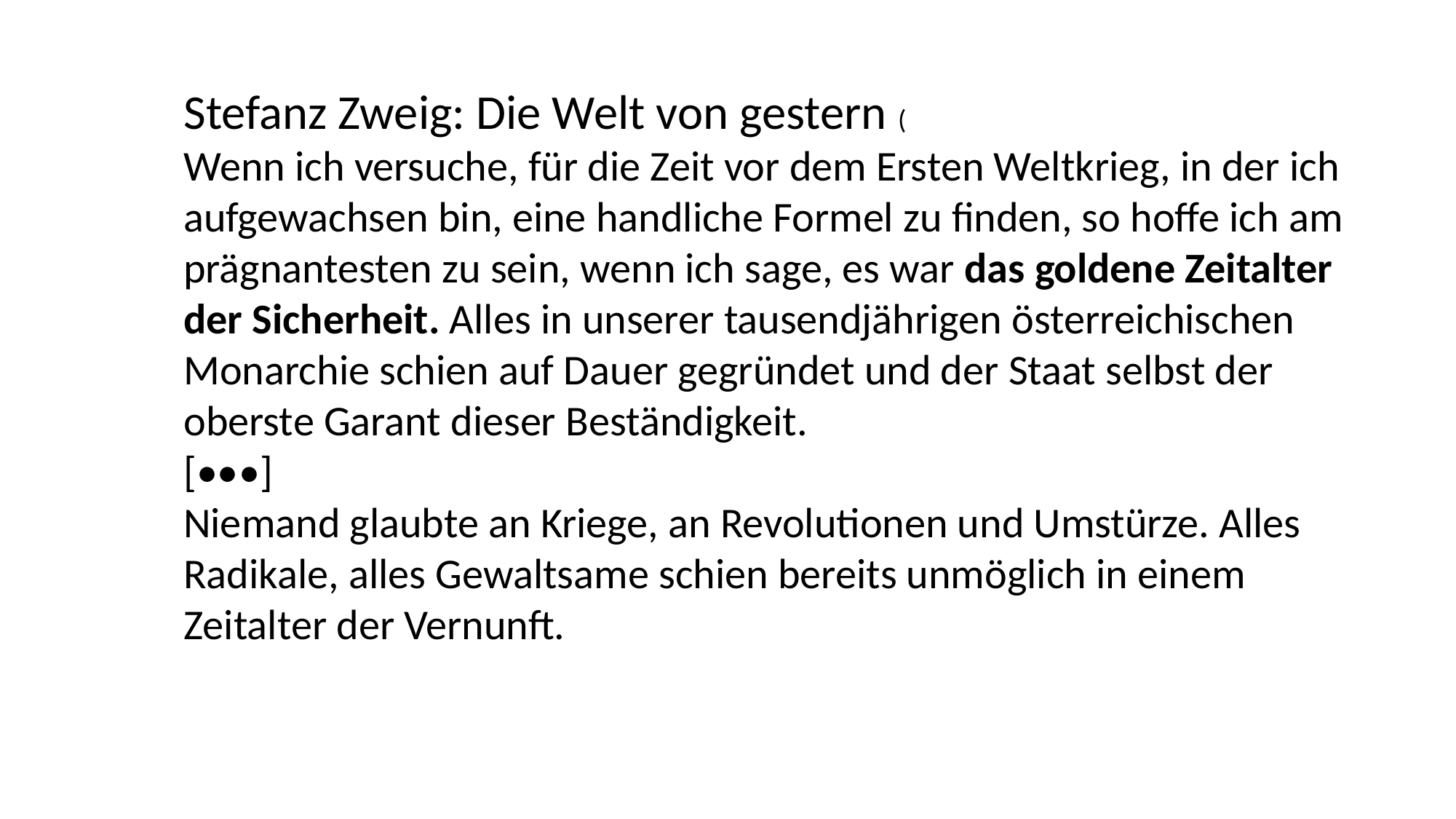

Stefanz Zweig: Die Welt von gestern (
Wenn ich versuche, für die Zeit vor dem Ersten Weltkrieg, in der ich aufgewachsen bin, eine handliche Formel zu finden, so hoffe ich am prägnantesten zu sein, wenn ich sage, es war das goldene Zeitalter der Sicherheit. Alles in unserer tausendjährigen österreichischen Monarchie schien auf Dauer gegründet und der Staat selbst der oberste Garant dieser Beständigkeit.
[•••]
Niemand glaubte an Kriege, an Revolutionen und Umstürze. Alles Radikale, alles Gewaltsame schien bereits unmöglich in einem Zeitalter der Vernunft.